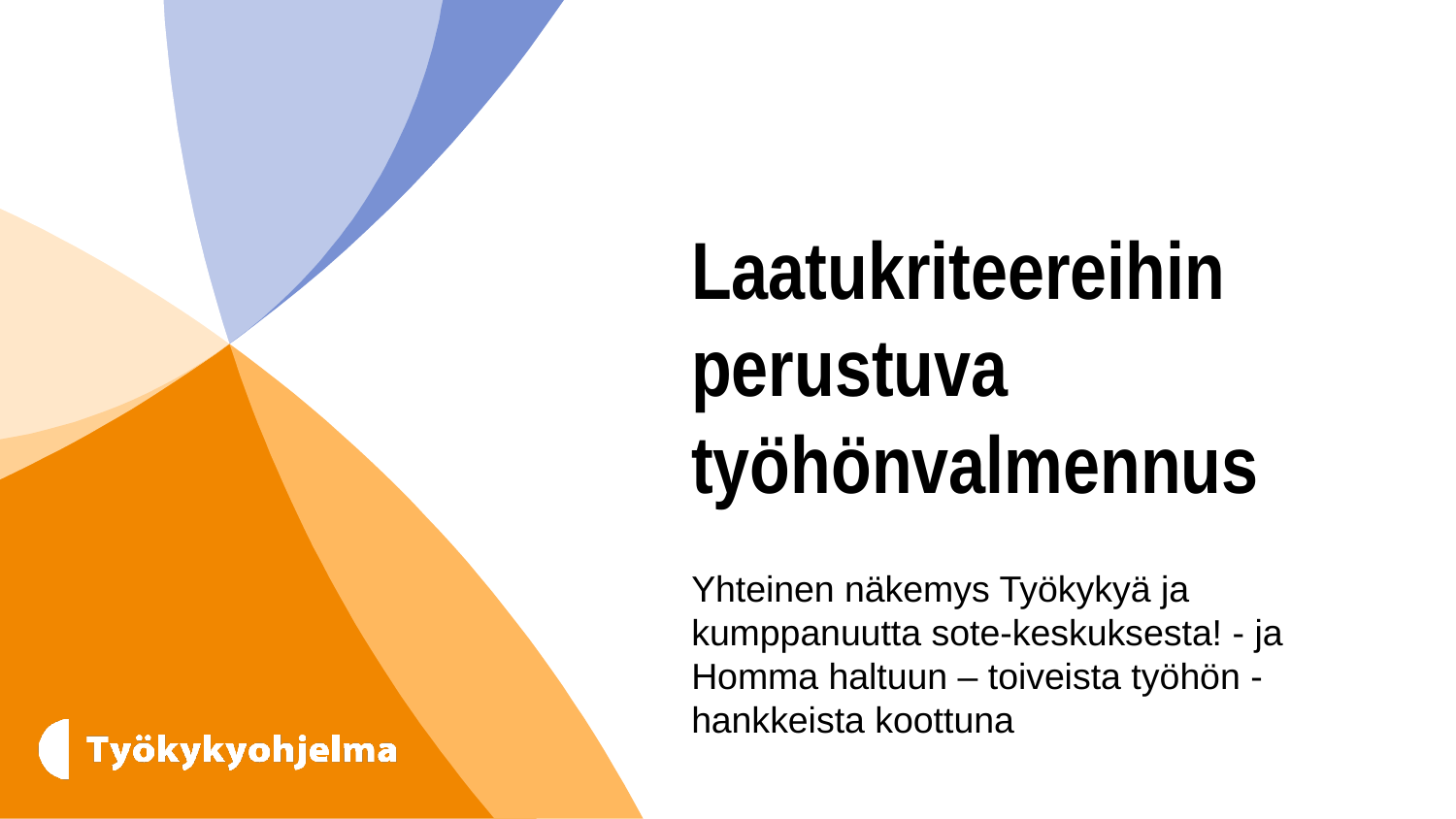

# Laatukriteereihin perustuva työhönvalmennus
Yhteinen näkemys Työkykyä ja kumppanuutta sote-keskuksesta! - ja Homma haltuun – toiveista työhön -hankkeista koottuna